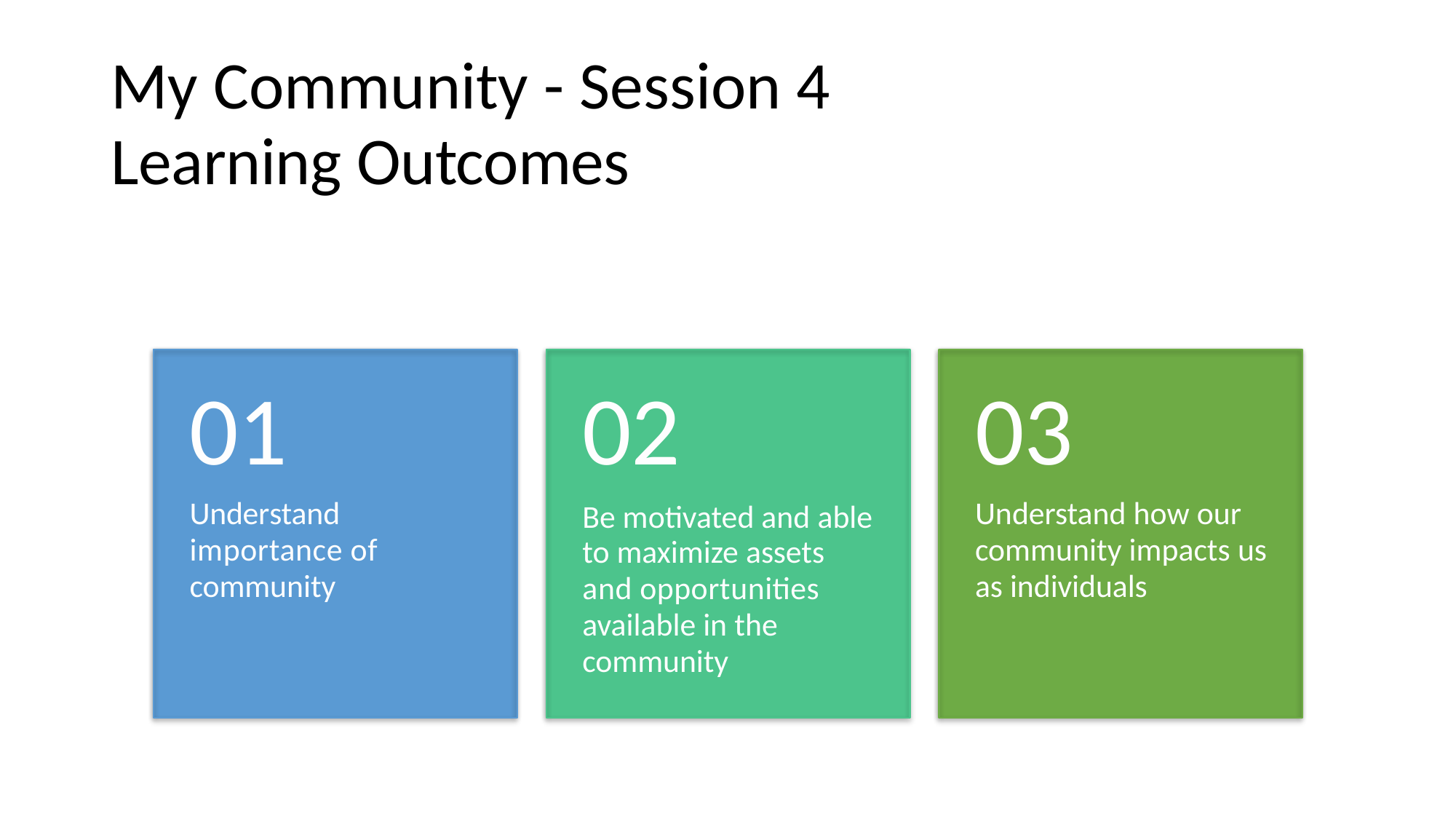

My Community - Session 4 Learning Outcomes

01

Understand importance of community
02

Be motivated and able
to maximize assets and opportunities available in the community
03

Understand how our community impacts us as individuals